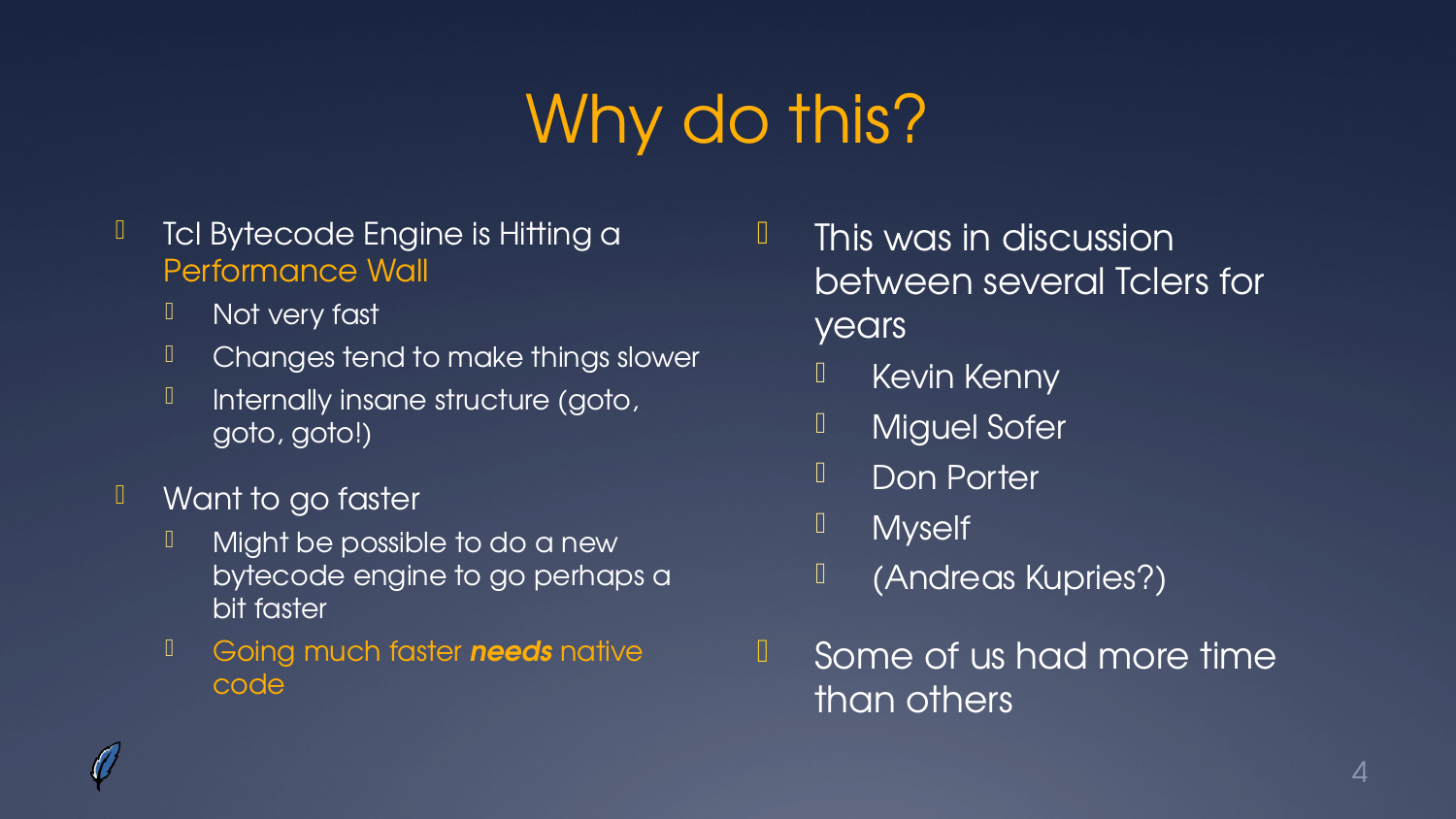

# Why do this?
Tcl Bytecode Engine is Hitting a Performance Wall
Not very fast
Changes tend to make things slower
Internally insane structure (goto, goto, goto!)
Want to go faster
Might be possible to do a new bytecode engine to go perhaps a bit faster
Going much faster needs native code
This was in discussion between several Tclers for years
Kevin Kenny
Miguel Sofer
Don Porter
Myself
(Andreas Kupries?)
Some of us had more time than others

4